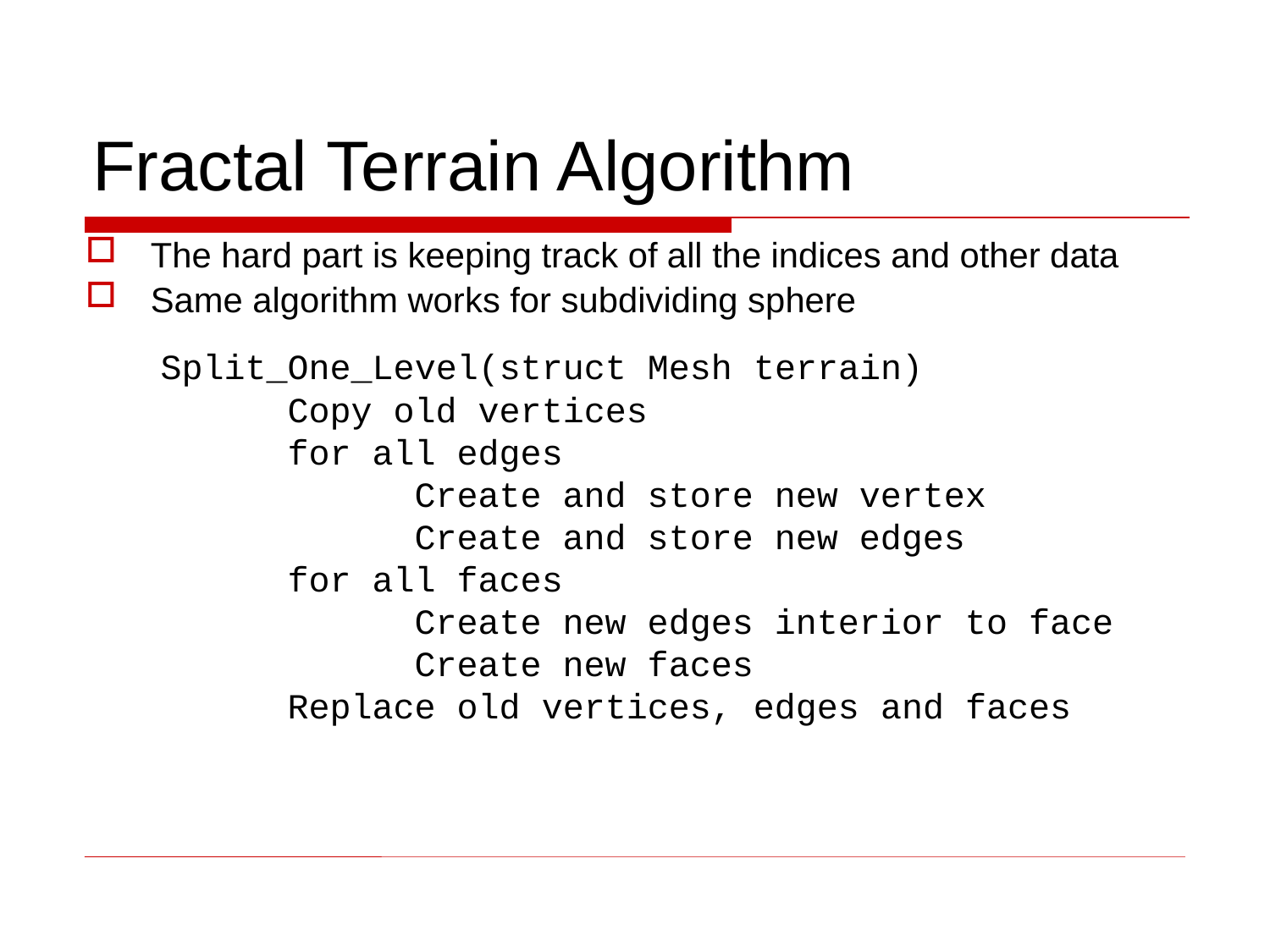

# Fractal Terrain Algorithm
The hard part is keeping track of all the indices and other data
Same algorithm works for subdividing sphere
Split_One_Level(struct Mesh terrain)
	Copy old vertices
	for all edges
		Create and store new vertex
		Create and store new edges
	for all faces
		Create new edges interior to face
		Create new faces
	Replace old vertices, edges and faces